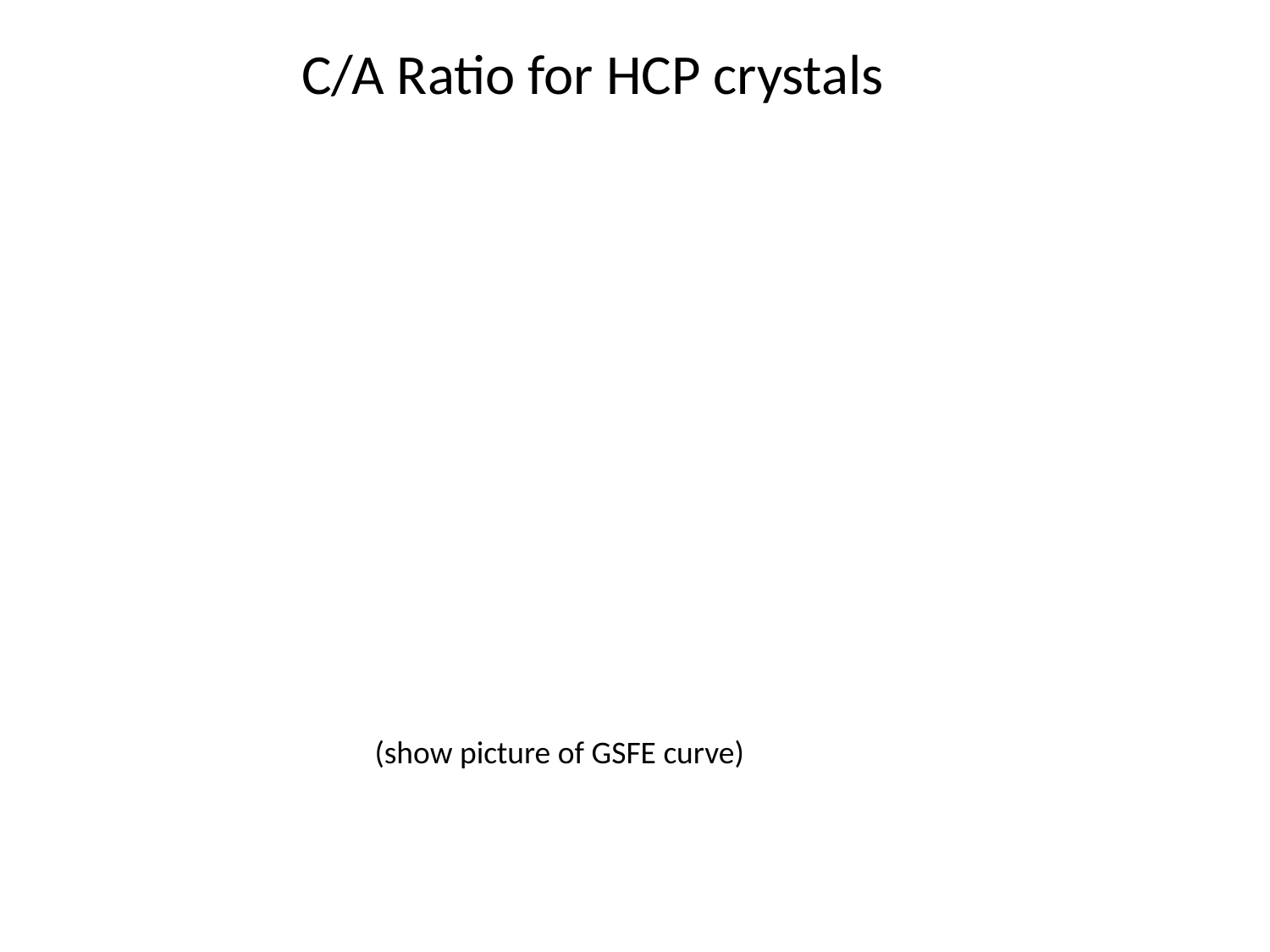

C/A Ratio for HCP crystals
(show picture of GSFE curve)